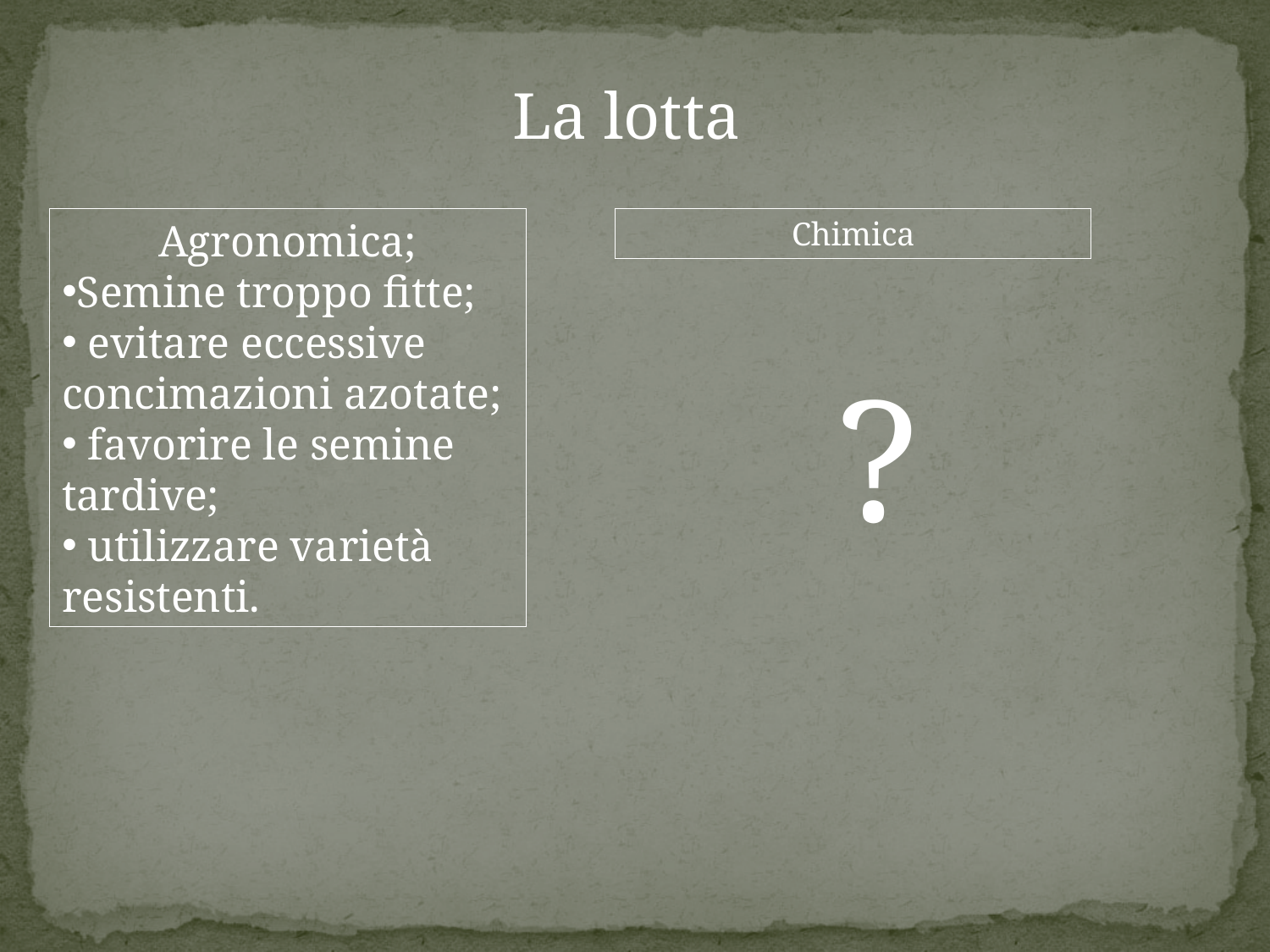

La lotta
Agronomica;
Semine troppo fitte;
 evitare eccessive concimazioni azotate;
 favorire le semine tardive;
 utilizzare varietà resistenti.
Chimica
?